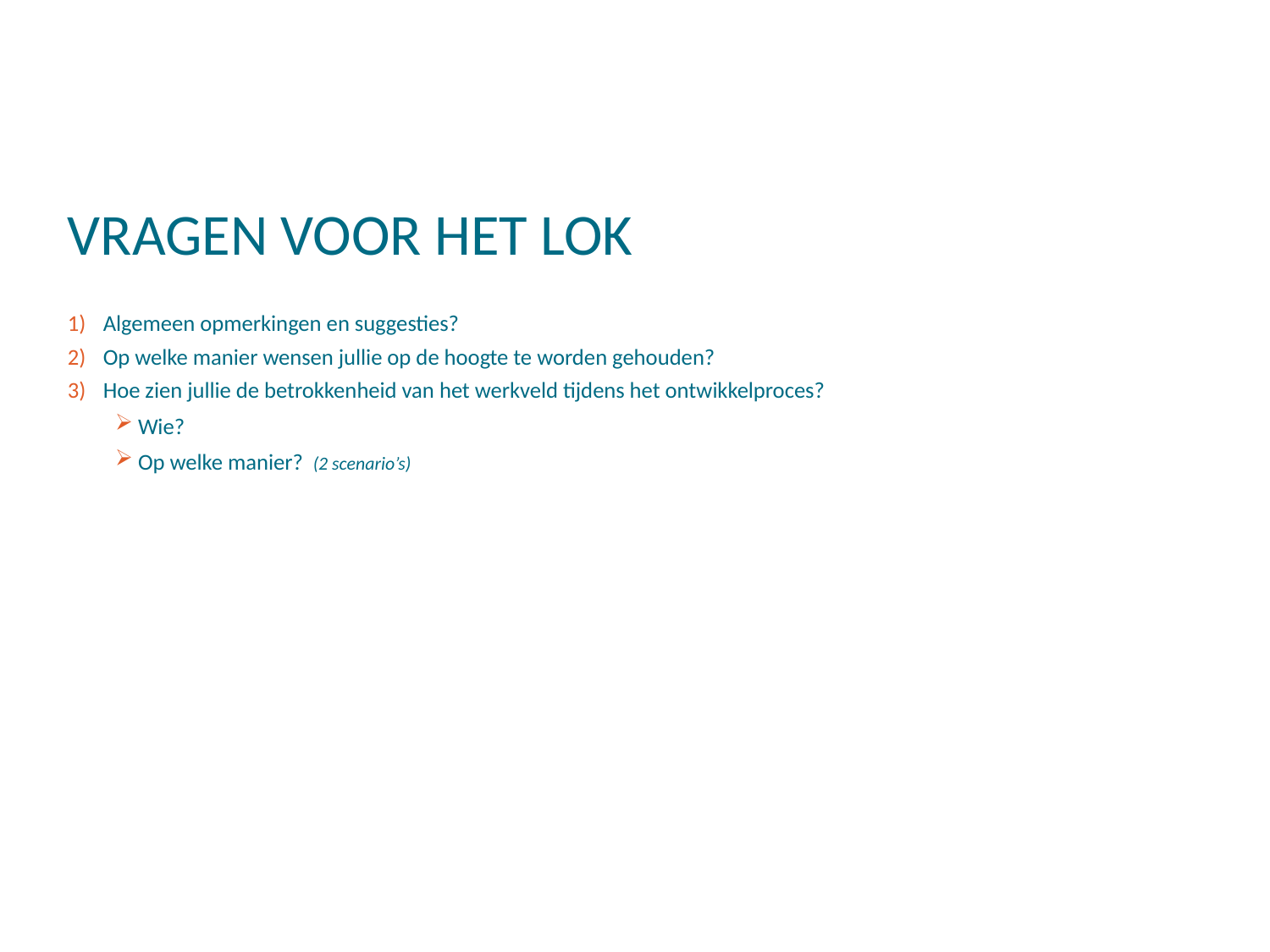

VRAGEN VOOR HET LOK

Algemeen opmerkingen en suggesties?
Op welke manier wensen jullie op de hoogte te worden gehouden?
Hoe zien jullie de betrokkenheid van het werkveld tijdens het ontwikkelproces?
 Wie?
 Op welke manier?  (2 scenario’s)